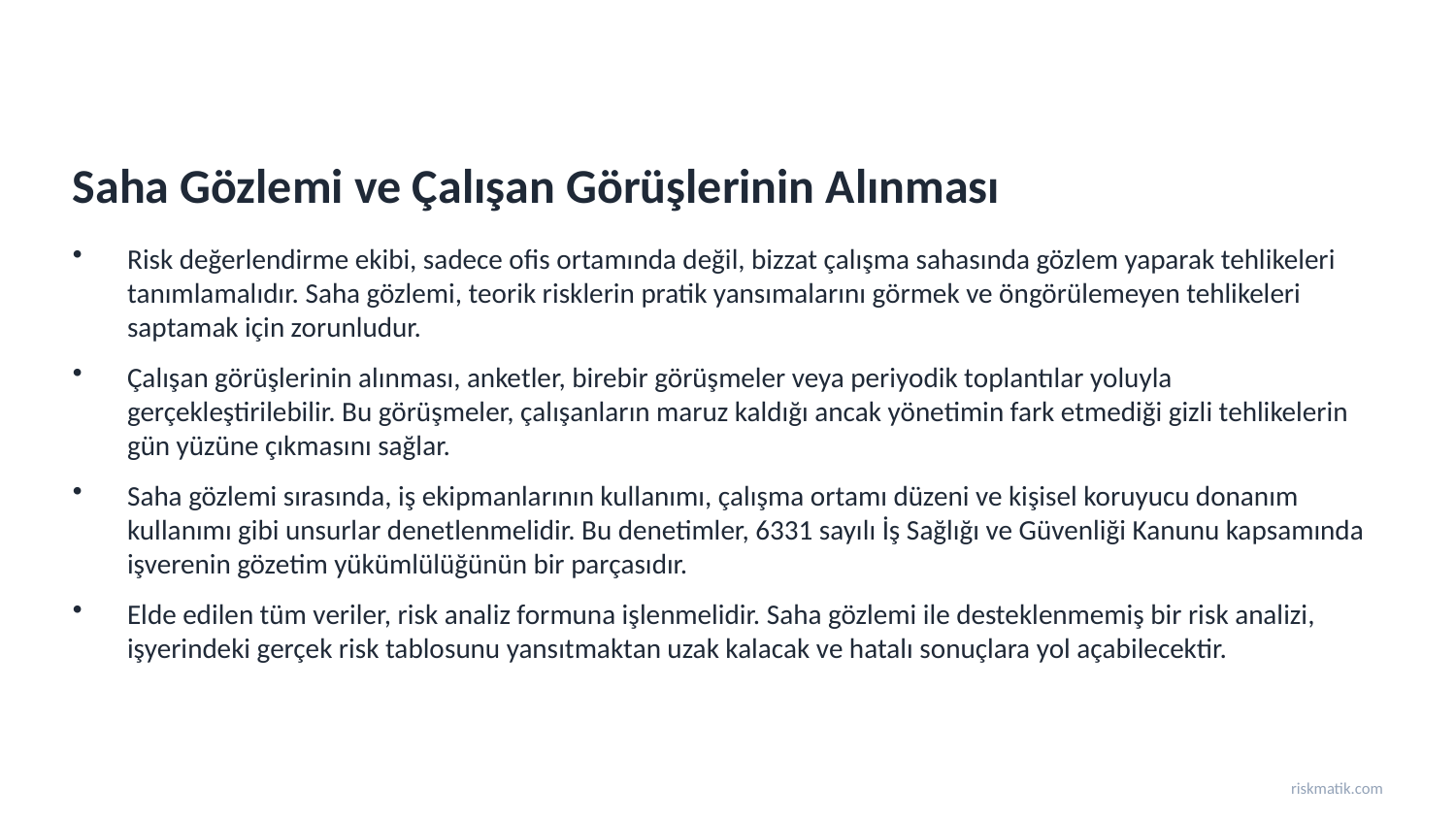

Saha Gözlemi ve Çalışan Görüşlerinin Alınması
Risk değerlendirme ekibi, sadece ofis ortamında değil, bizzat çalışma sahasında gözlem yaparak tehlikeleri tanımlamalıdır. Saha gözlemi, teorik risklerin pratik yansımalarını görmek ve öngörülemeyen tehlikeleri saptamak için zorunludur.
Çalışan görüşlerinin alınması, anketler, birebir görüşmeler veya periyodik toplantılar yoluyla gerçekleştirilebilir. Bu görüşmeler, çalışanların maruz kaldığı ancak yönetimin fark etmediği gizli tehlikelerin gün yüzüne çıkmasını sağlar.
Saha gözlemi sırasında, iş ekipmanlarının kullanımı, çalışma ortamı düzeni ve kişisel koruyucu donanım kullanımı gibi unsurlar denetlenmelidir. Bu denetimler, 6331 sayılı İş Sağlığı ve Güvenliği Kanunu kapsamında işverenin gözetim yükümlülüğünün bir parçasıdır.
Elde edilen tüm veriler, risk analiz formuna işlenmelidir. Saha gözlemi ile desteklenmemiş bir risk analizi, işyerindeki gerçek risk tablosunu yansıtmaktan uzak kalacak ve hatalı sonuçlara yol açabilecektir.
riskmatik.com